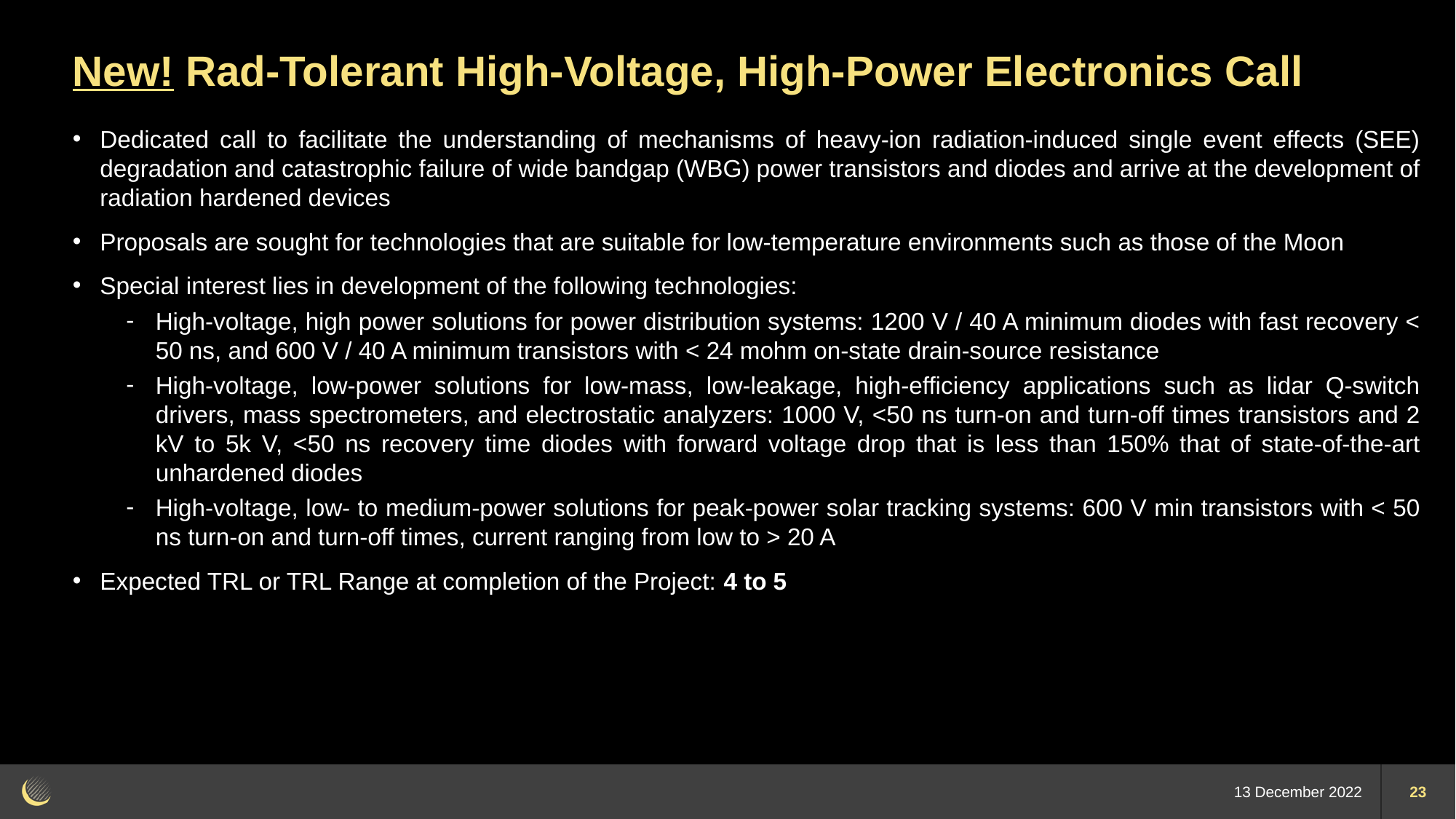

# New! Rad-Tolerant High-Voltage, High-Power Electronics Call
Dedicated call to facilitate the understanding of mechanisms of heavy-ion radiation-induced single event effects (SEE) degradation and catastrophic failure of wide bandgap (WBG) power transistors and diodes and arrive at the development of radiation hardened devices
Proposals are sought for technologies that are suitable for low-temperature environments such as those of the Moon
Special interest lies in development of the following technologies:
High-voltage, high power solutions for power distribution systems: 1200 V / 40 A minimum diodes with fast recovery < 50 ns, and 600 V / 40 A minimum transistors with < 24 mohm on-state drain-source resistance
High-voltage, low-power solutions for low-mass, low-leakage, high-efficiency applications such as lidar Q-switch drivers, mass spectrometers, and electrostatic analyzers: 1000 V, <50 ns turn-on and turn-off times transistors and 2 kV to 5k V, <50 ns recovery time diodes with forward voltage drop that is less than 150% that of state-of-the-art unhardened diodes
High-voltage, low- to medium-power solutions for peak-power solar tracking systems: 600 V min transistors with < 50 ns turn-on and turn-off times, current ranging from low to > 20 A
Expected TRL or TRL Range at completion of the Project: 4 to 5
13 December 2022
23